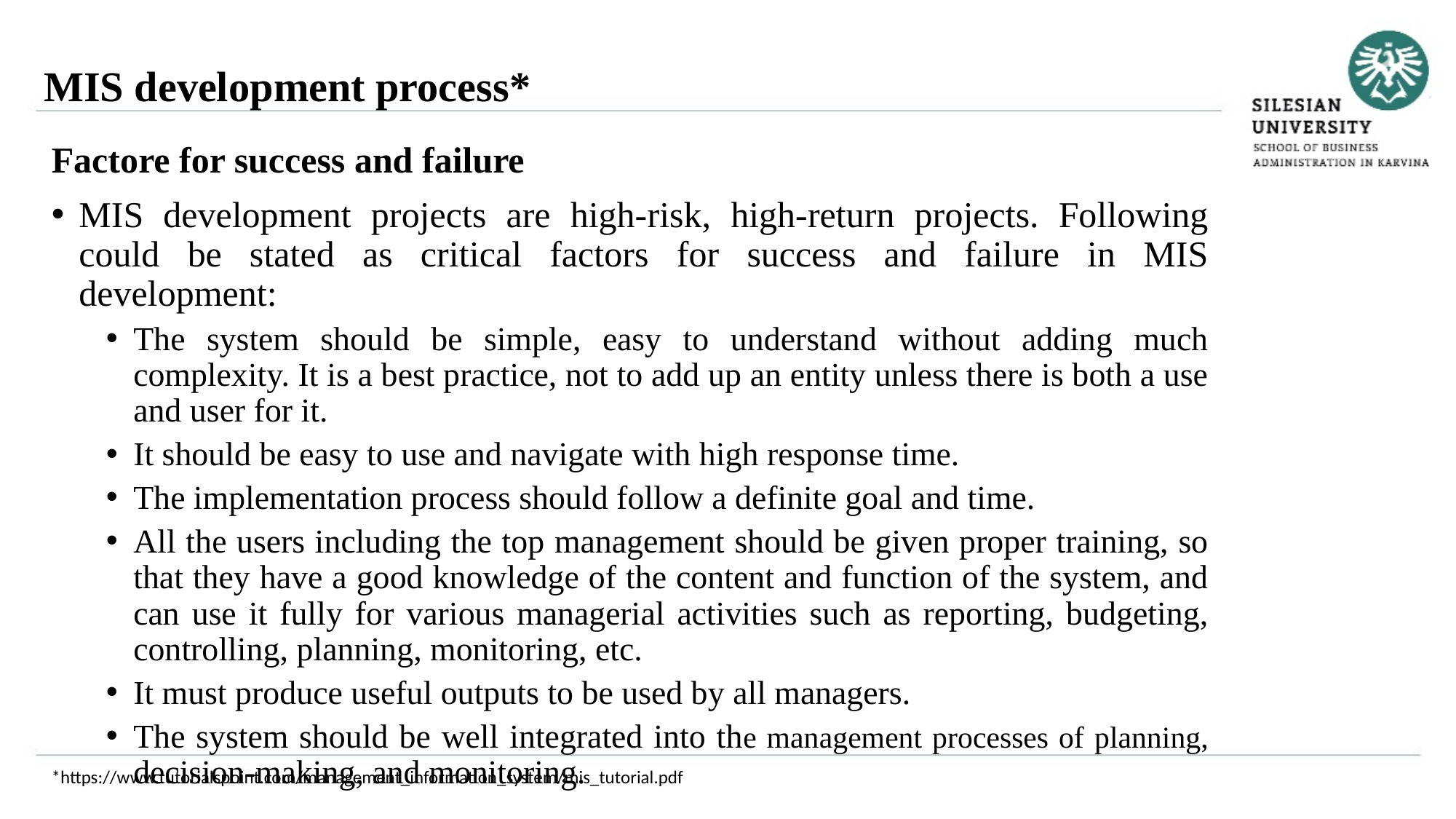

MIS development process*

Factore for success and failure
MIS development projects are high-risk, high-return projects. Following could be stated as critical factors for success and failure in MIS development:
The system should be simple, easy to understand without adding much complexity. It is a best practice, not to add up an entity unless there is both a use and user for it.
It should be easy to use and navigate with high response time.
The implementation process should follow a definite goal and time.
All the users including the top management should be given proper training, so that they have a good knowledge of the content and function of the system, and can use it fully for various managerial activities such as reporting, budgeting, controlling, planning, monitoring, etc.
It must produce useful outputs to be used by all managers.
The system should be well integrated into the management processes of planning, decision-making, and monitoring.
*https://www.tutorialspoint.com/management_information_system/mis_tutorial.pdf